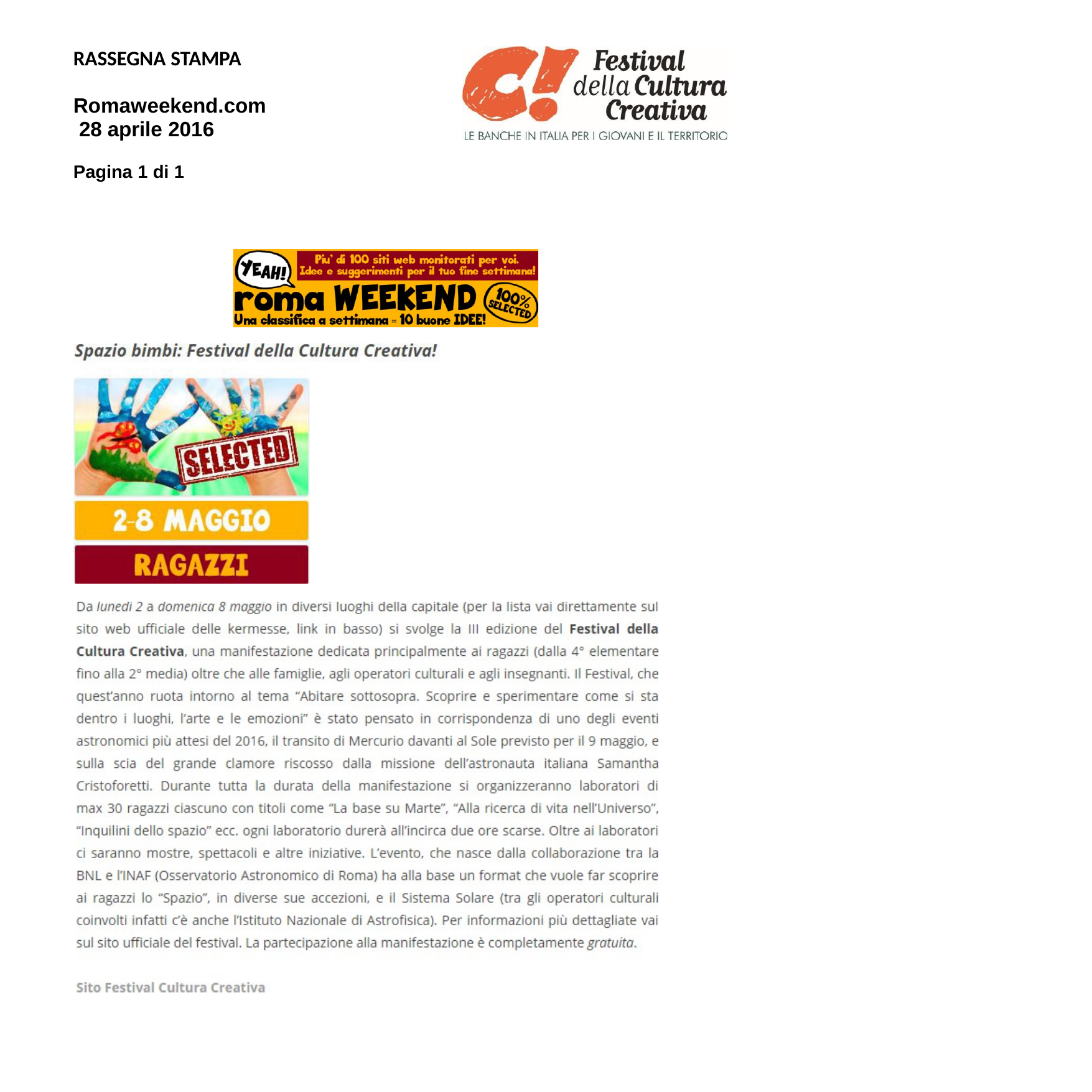

RASSEGNA STAMPA

Romaweekend.com  28 aprile 2016
Pagina 1 di 1